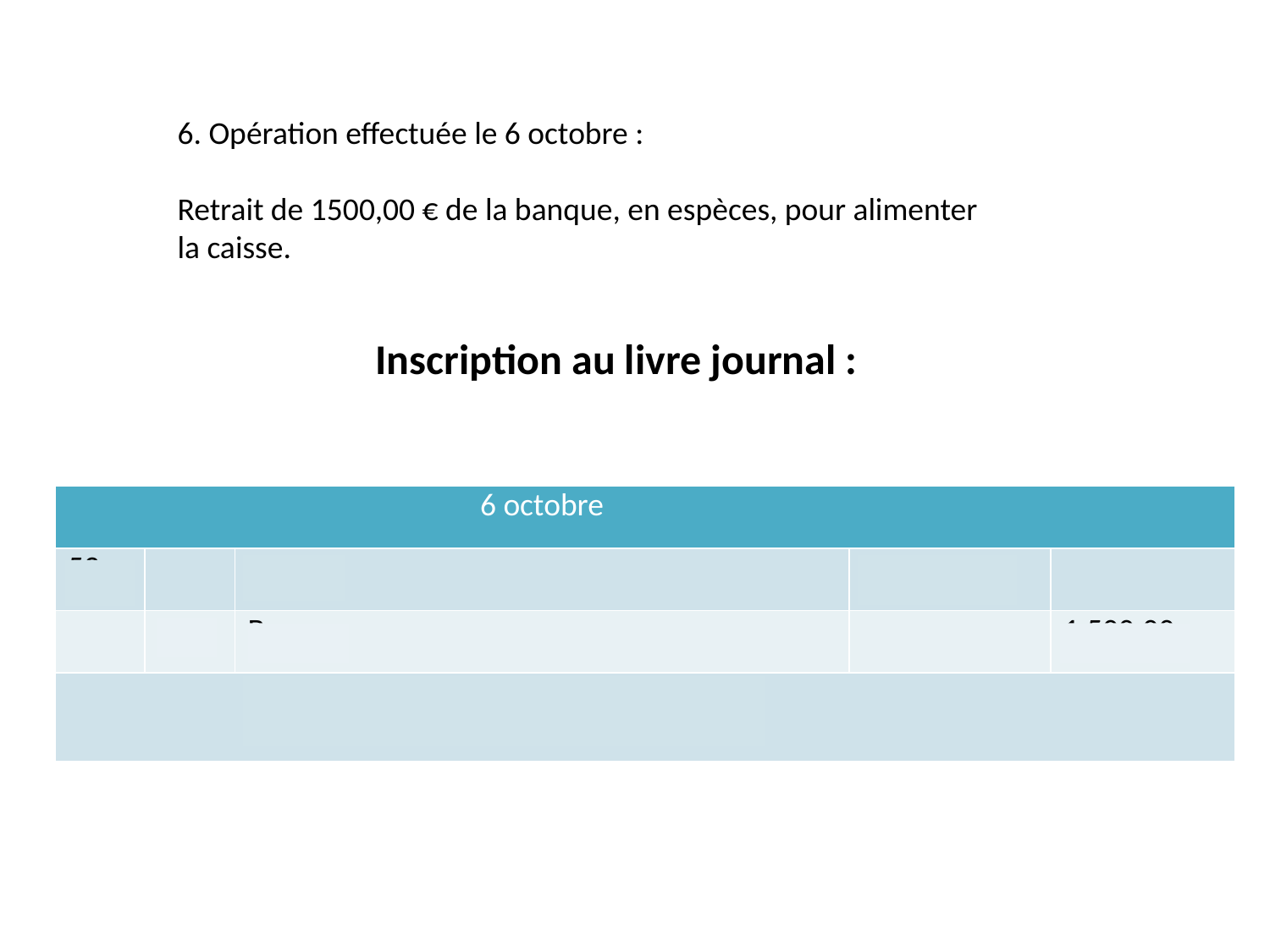

6. Opération effectuée le 6 octobre :

Retrait de 1500,00 € de la banque, en espèces, pour alimenter la caisse.
Inscription au livre journal :
|  |  | 6 octobre |  |  |
| --- | --- | --- | --- | --- |
| 53 |  | Caisse | 1 500,00 |  |
|  | 512 | Banque |  | 1 500,00 |
|  |  | PC n°8 : bordereau de retrait d’espèces |  |  |